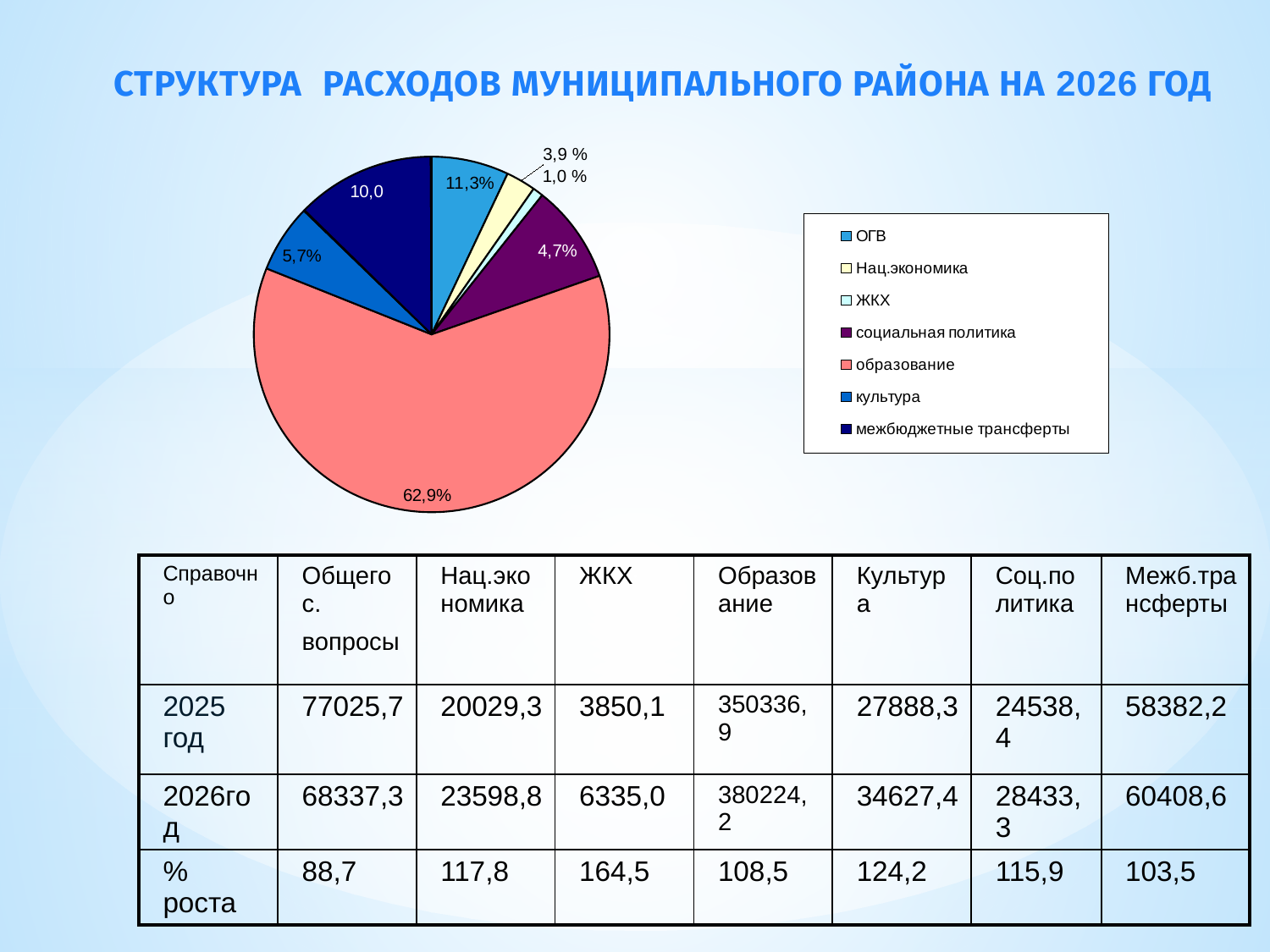

### Chart

| Category |  |
|---|---|
| ОГВ | 20129.4 |
| ПВУ | 0.0 |
| Нац.экономика | 7723.7 |
| ЖКХ | 2757.5 |
| социальная политика | 25714.4 |
| образование | 175970.8 |
| культура | 17750.7 |
| обслуживание мун.долга | 203.0 |
| межбюджетные трансферты | 36115.2 |
| спорт | 202.0 |
| Нац.безопасность | 34.2 |
# СТРУКТУРА РАСХОДОВ МУНИЦИПАЛЬНОГО РАЙОНА НА 2026 ГОД
| Справочно | Общегос. вопросы | Нац.экономика | ЖКХ | Образование | Культура | Соц.политика | Межб.трансферты |
| --- | --- | --- | --- | --- | --- | --- | --- |
| 2025 год | 77025,7 | 20029,3 | 3850,1 | 350336,9 | 27888,3 | 24538,4 | 58382,2 |
| 2026год | 68337,3 | 23598,8 | 6335,0 | 380224,2 | 34627,4 | 28433,3 | 60408,6 |
| % роста | 88,7 | 117,8 | 164,5 | 108,5 | 124,2 | 115,9 | 103,5 |